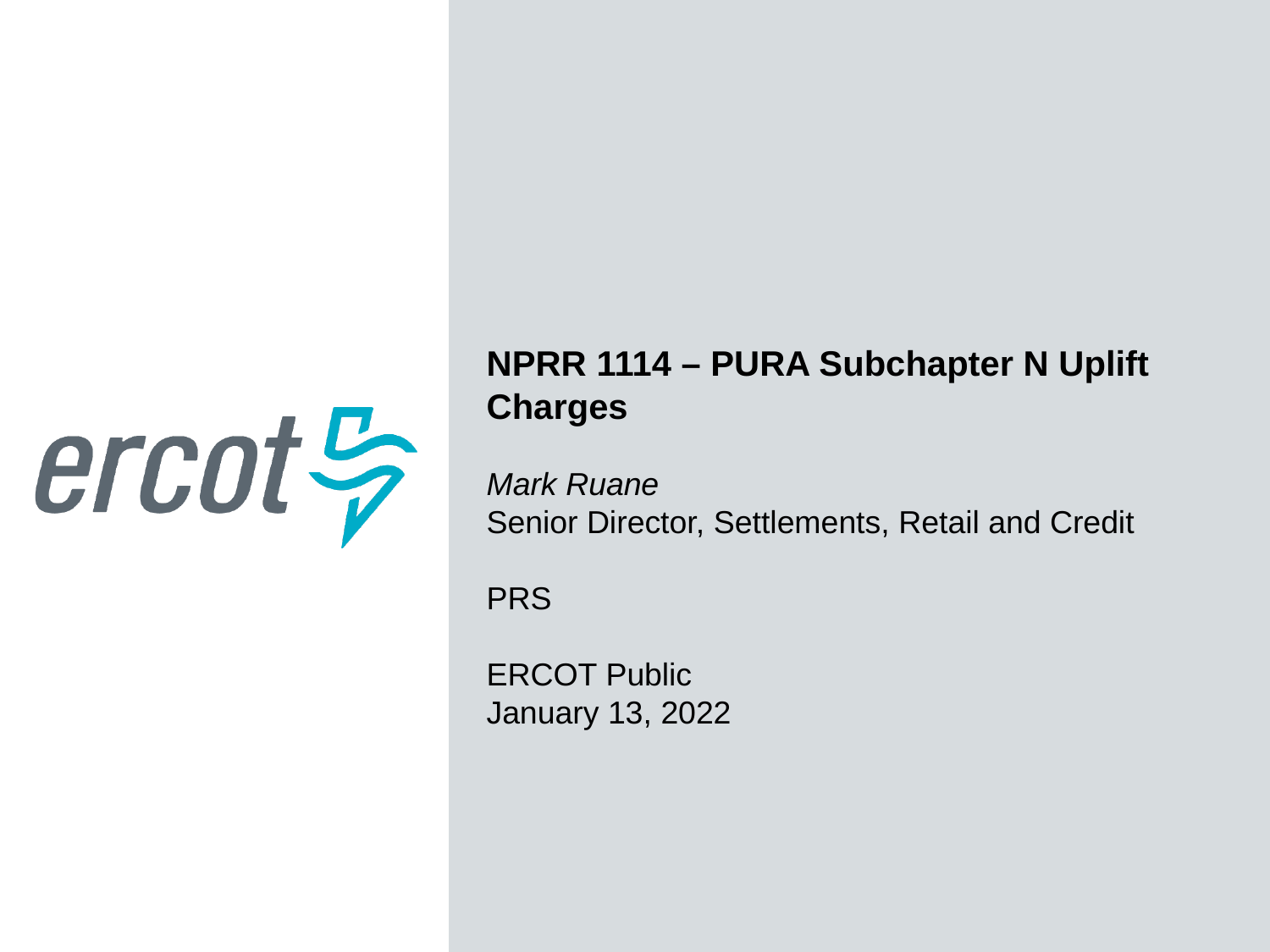

NPRR 1114 – PURA Subchapter N Uplift Charges

Mark Ruane
Senior Director, Settlements, Retail and Credit

PRS

ERCOT Public
January 13, 2022